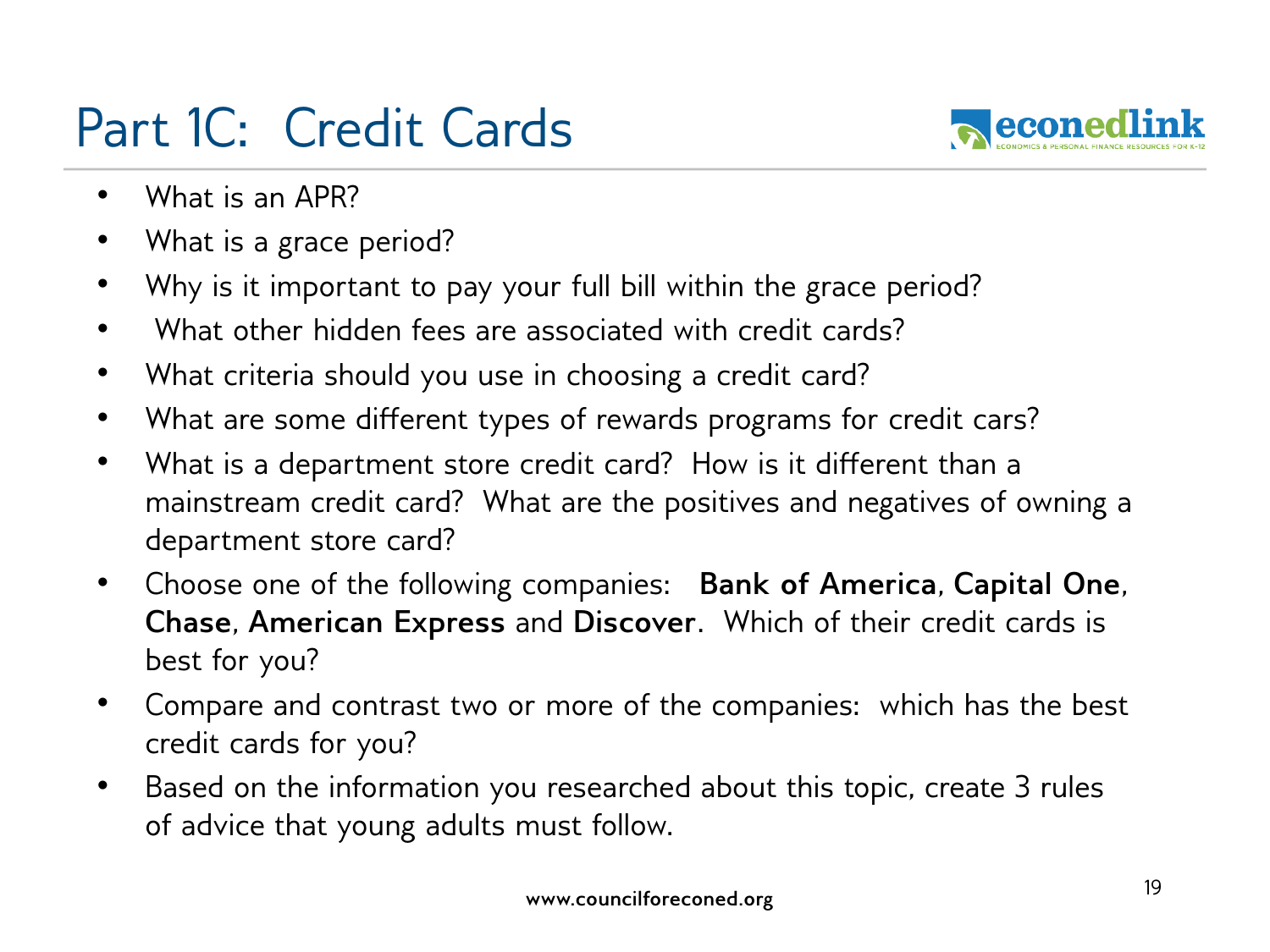

# Part 1C:  Credit Cards
What is an APR?
What is a grace period?
Why is it important to pay your full bill within the grace period?
 What other hidden fees are associated with credit cards?
What criteria should you use in choosing a credit card?
What are some different types of rewards programs for credit cars?
What is a department store credit card?  How is it different than a mainstream credit card?  What are the positives and negatives of owning a department store card?
Choose one of the following companies:   Bank of America, Capital One, Chase, American Express and Discover.  Which of their credit cards is best for you?
Compare and contrast two or more of the companies:  which has the best credit cards for you?
Based on the information you researched about this topic, create 3 rules of advice that young adults must follow.

19
www.councilforeconed.org